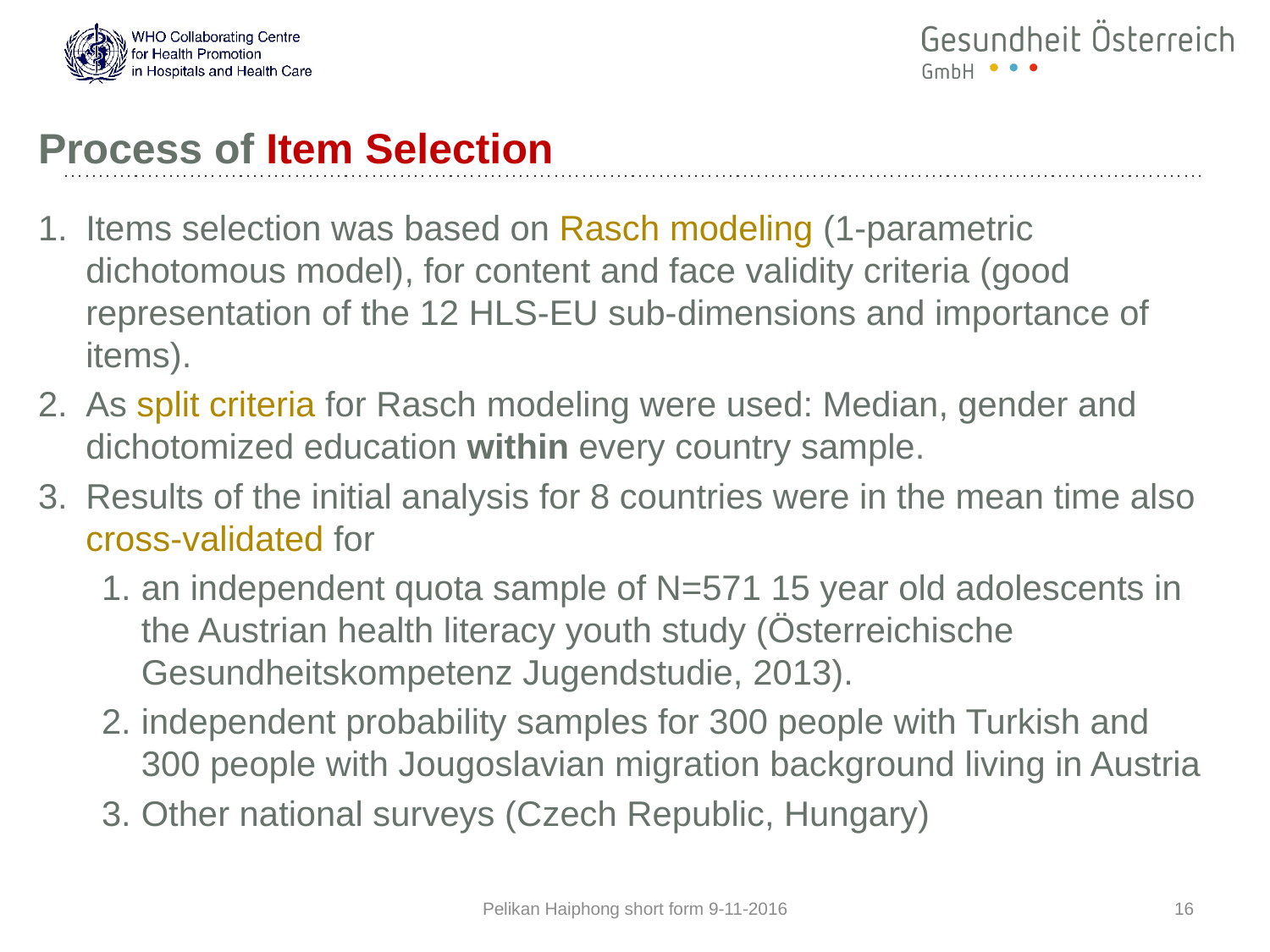

# Process of Item Selection
Items selection was based on Rasch modeling (1-parametric dichotomous model), for content and face validity criteria (good representation of the 12 HLS-EU sub-dimensions and importance of items).
As split criteria for Rasch modeling were used: Median, gender and dichotomized education within every country sample.
Results of the initial analysis for 8 countries were in the mean time also cross-validated for
an independent quota sample of N=571 15 year old adolescents in the Austrian health literacy youth study (Österreichische Gesundheitskompetenz Jugendstudie, 2013).
independent probability samples for 300 people with Turkish and 300 people with Jougoslavian migration background living in Austria
Other national surveys (Czech Republic, Hungary)
Pelikan Haiphong short form 9-11-2016
16